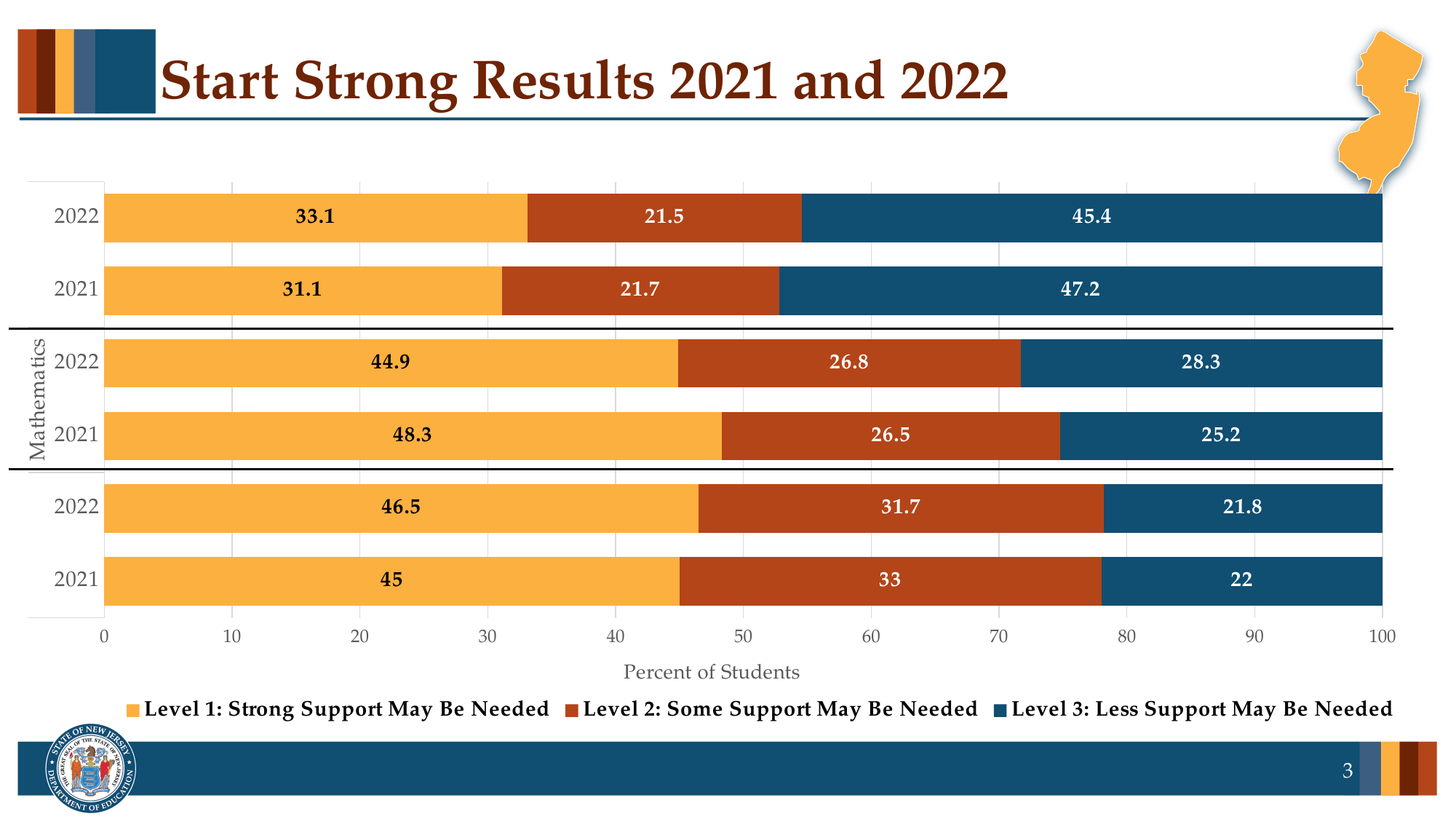

# Start Strong Results 2021 and 2022

### Chart

| Category | Level 1: Strong Support May Be Needed | Level 2: Some Support May Be Needed | Level 3: Less Support May Be Needed |
|---|---|---|---|
| 2021 | 45.0 | 33.0 | 22.0 |
| 2022 | 46.5 | 31.7 | 21.8 |
| 2021 | 48.3 | 26.5 | 25.2 |
| 2022 | 44.9 | 26.8 | 28.3 |
| 2021 | 31.1 | 21.7 | 47.2 |
| 2022 | 33.1 | 21.5 | 45.4 |
3